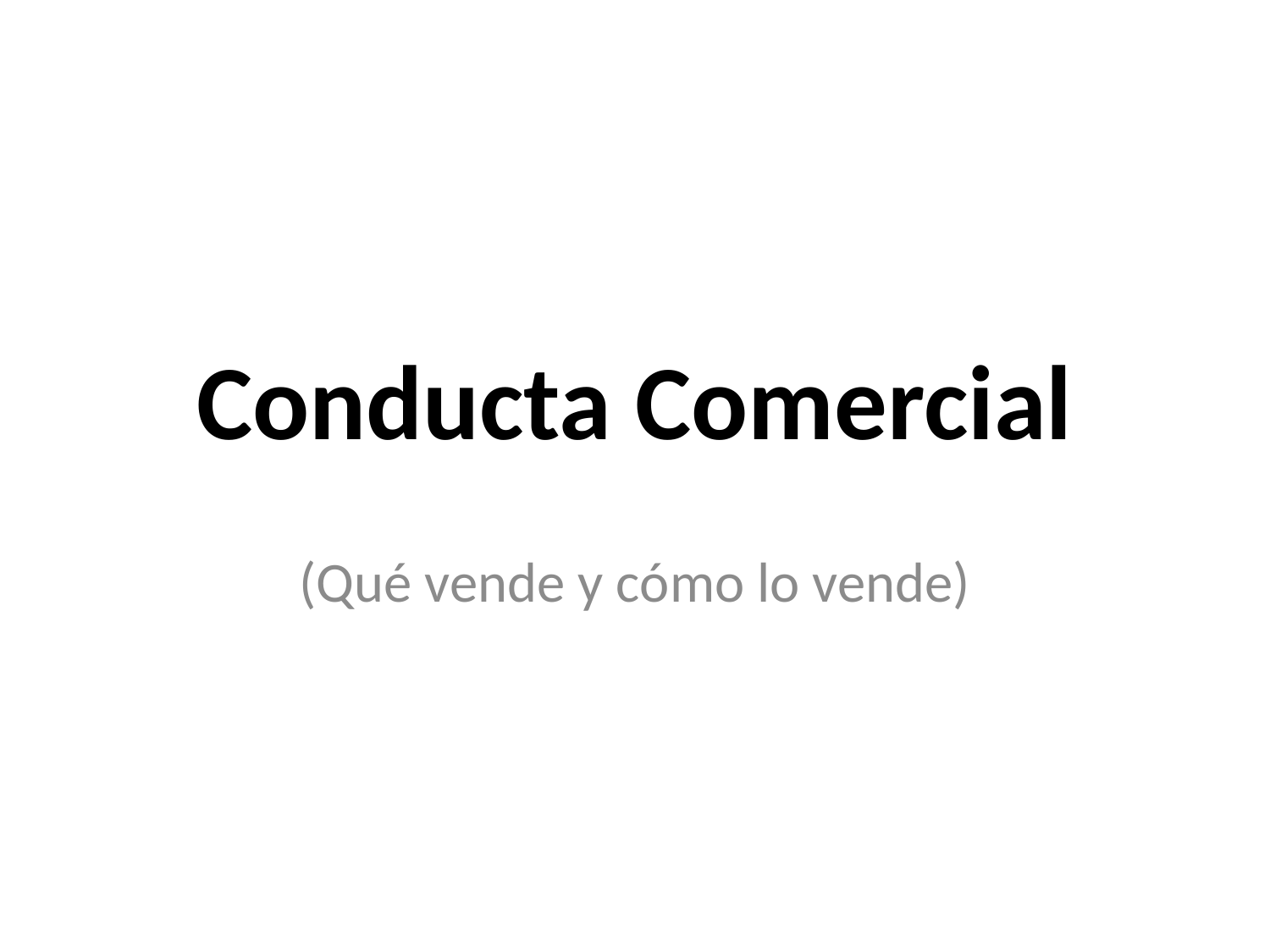

# Conducta Comercial
(Qué vende y cómo lo vende)